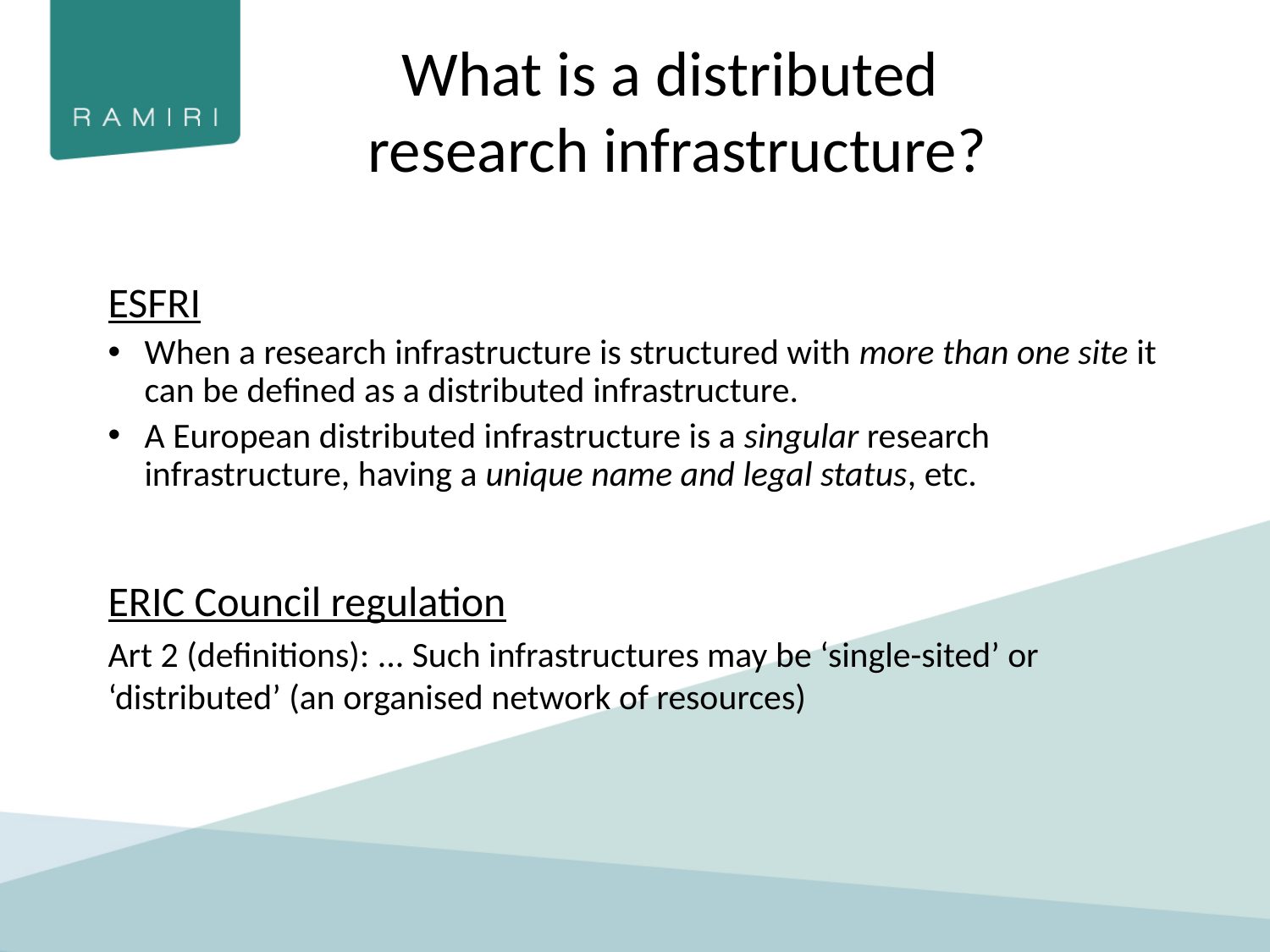

# What is a distributed research infrastructure?
ESFRI
When a research infrastructure is structured with more than one site it can be defined as a distributed infrastructure.
A European distributed infrastructure is a singular research infrastructure, having a unique name and legal status, etc.

ERIC Council regulation
Art 2 (definitions): ... Such infrastructures may be ‘single-sited’ or ‘distributed’ (an organised network of resources)